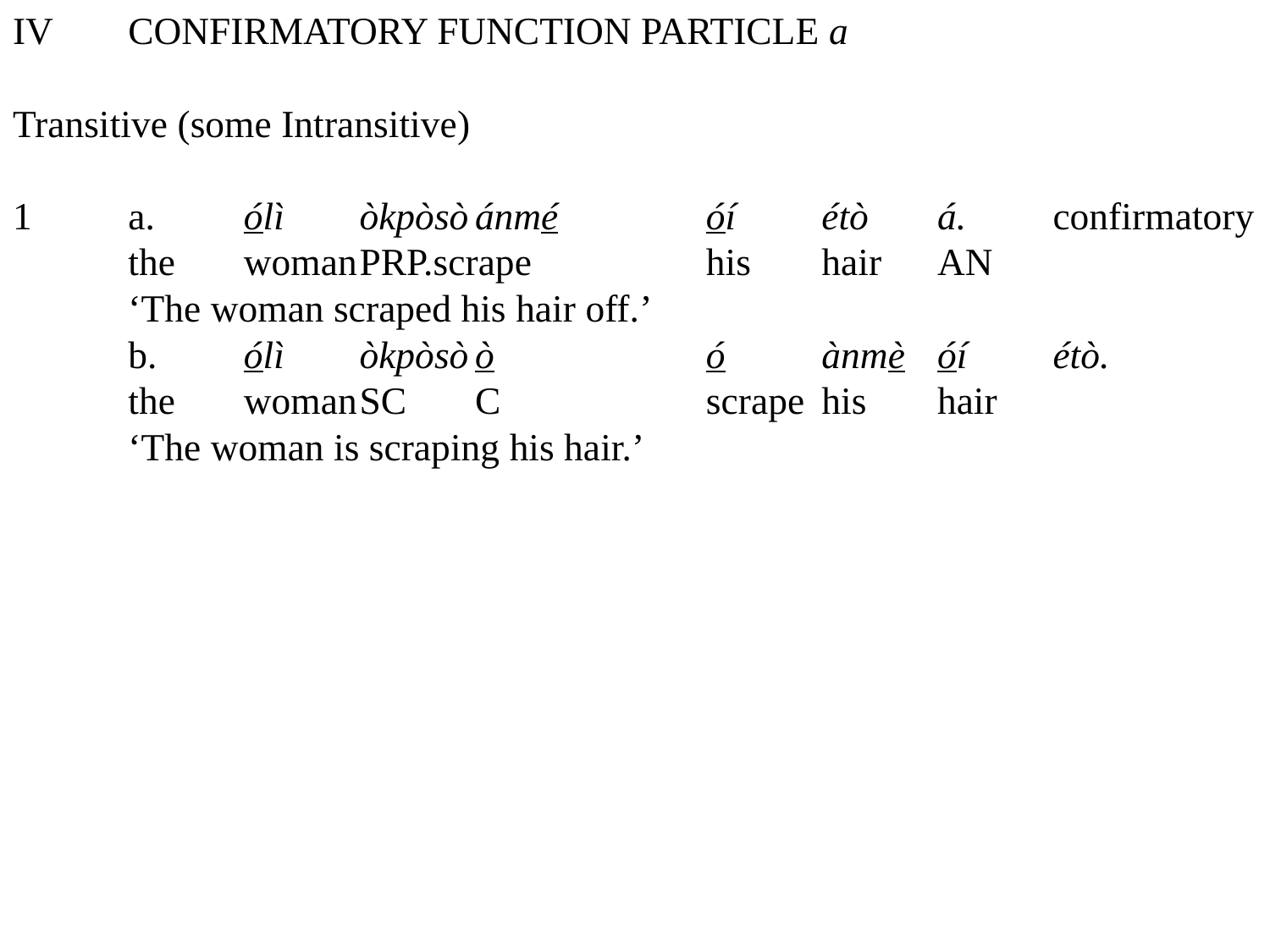

IV	CONFIRMATORY FUNCTION PARTICLE a

Transitive (some Intransitive)

1	a.		ólì			òkpòsò			ánmé										óí				étò				á.																	confirmatory
						the		woman			PRP.scrape			his			hair			AN
						‘The woman scraped his hair off.’
		b.		ólì			òkpòsò		ò				ó				ànmè			óí			étò.
						the		woman		SC	C			scrape		his		hair
						‘The woman is scraping his hair.’